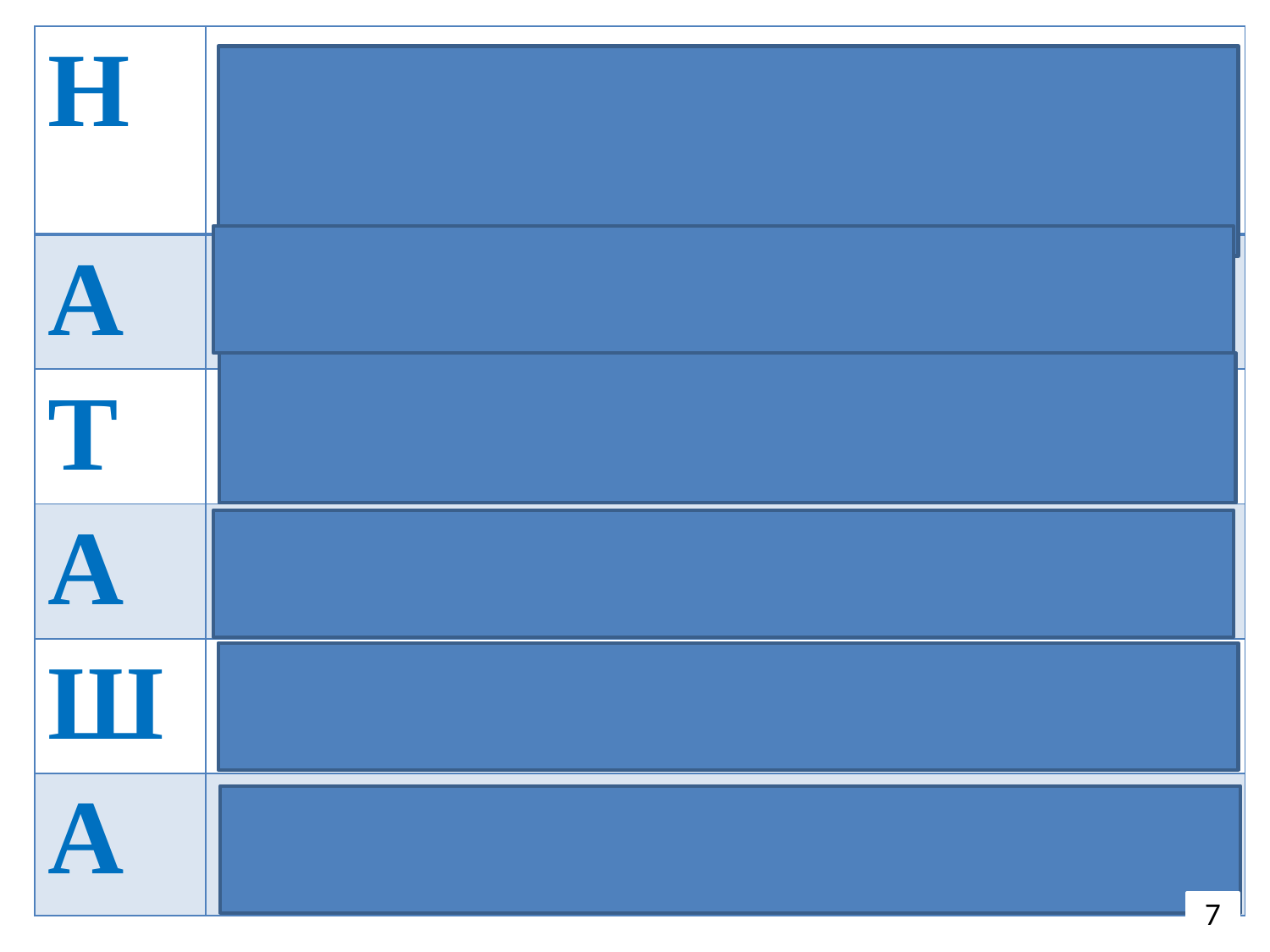

| Н | народная, независимая, настоящая, нужная, наивная, надрывная, наслаждение, наследница, нежная, непосредственность |
| --- | --- |
| А | активная, актриса |
| Т | творческая, традиционная, терпеливая, танцы, тернистый путь, торжество, тепло |
| А | атмосфера доброты |
| Ш | шалунья, шарада, шарм, шедевр, широкая душа, шустрая |
| А | аккуратная, азартная |

7